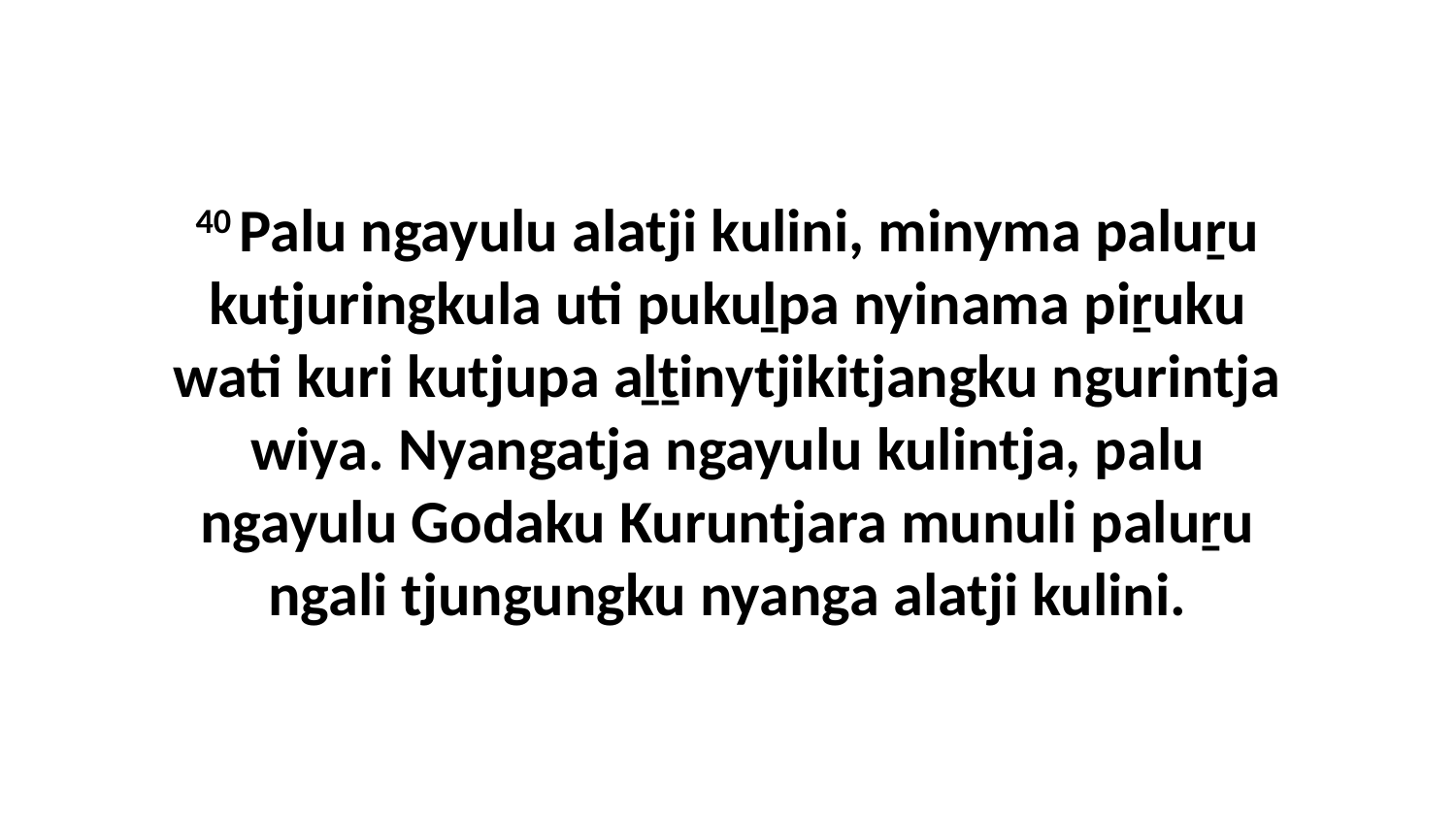

40 Palu ngayulu alatji kulini, minyma paluṟu kutjuringkula uti pukuḻpa nyinama piṟuku wati kuri kutjupa aḻṯinytjikitjangku ngurintja wiya. Nyangatja ngayulu kulintja, palu ngayulu Godaku Kuruntjara munuli paluṟu ngali tjungungku nyanga alatji kulini.